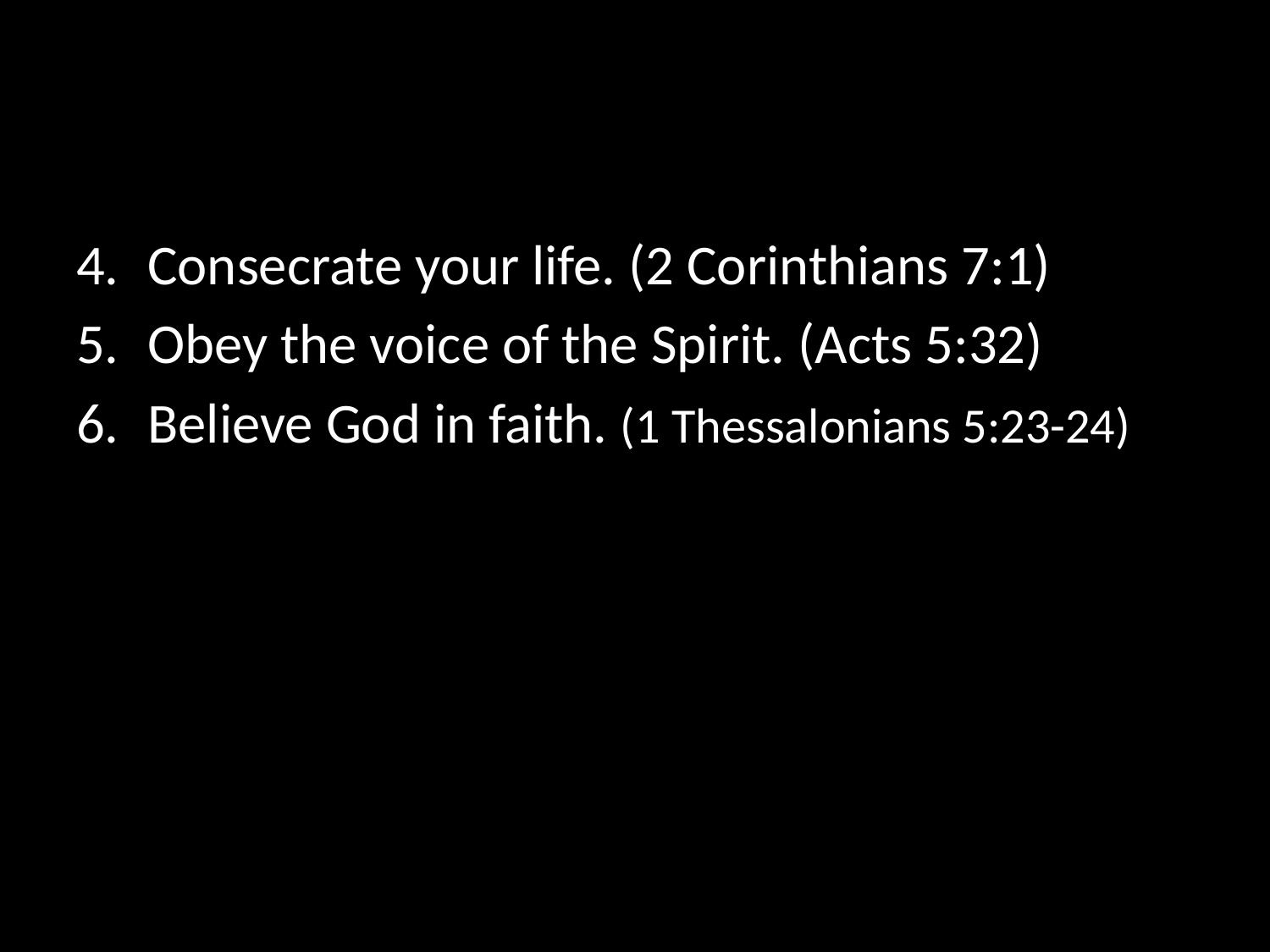

#
4.	Consecrate your life. (2 Corinthians 7:1)
Obey the voice of the Spirit. (Acts 5:32)
6.	Believe God in faith. (1 Thessalonians 5:23-24)